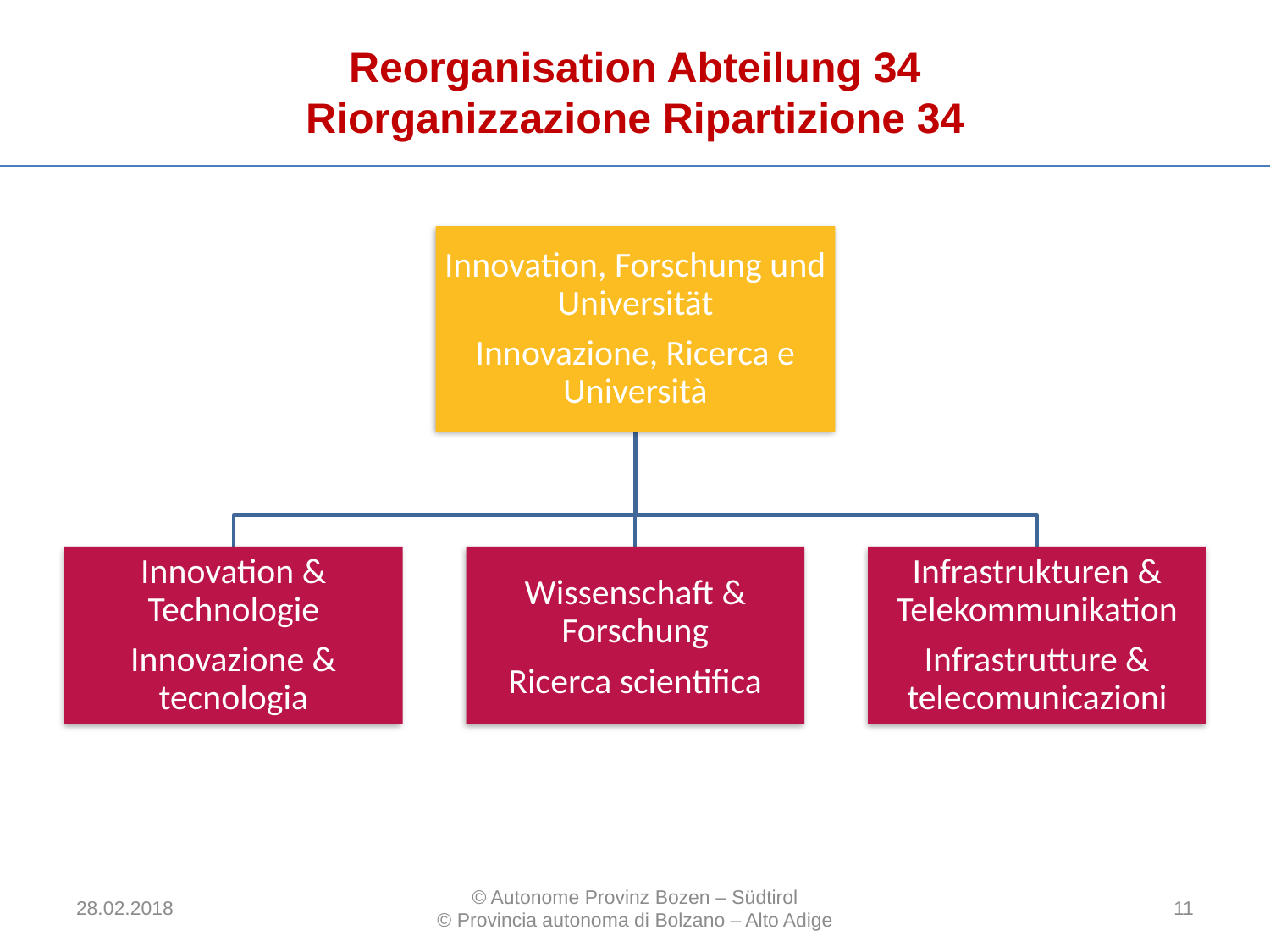

# Reorganisation Abteilung 34 Riorganizzazione Ripartizione 34
Innovation, Forschung und Universität
Innovazione, Ricerca e Università
Innovation & Technologie
Innovazione & tecnologia

Wissenschaft & Forschung
Ricerca scientifica

Infrastrukturen & Telekommunikation
Infrastrutture & telecomunicazioni
28.02.2018
© Autonome Provinz Bozen – Südtirol
© Provincia autonoma di Bolzano – Alto Adige
11